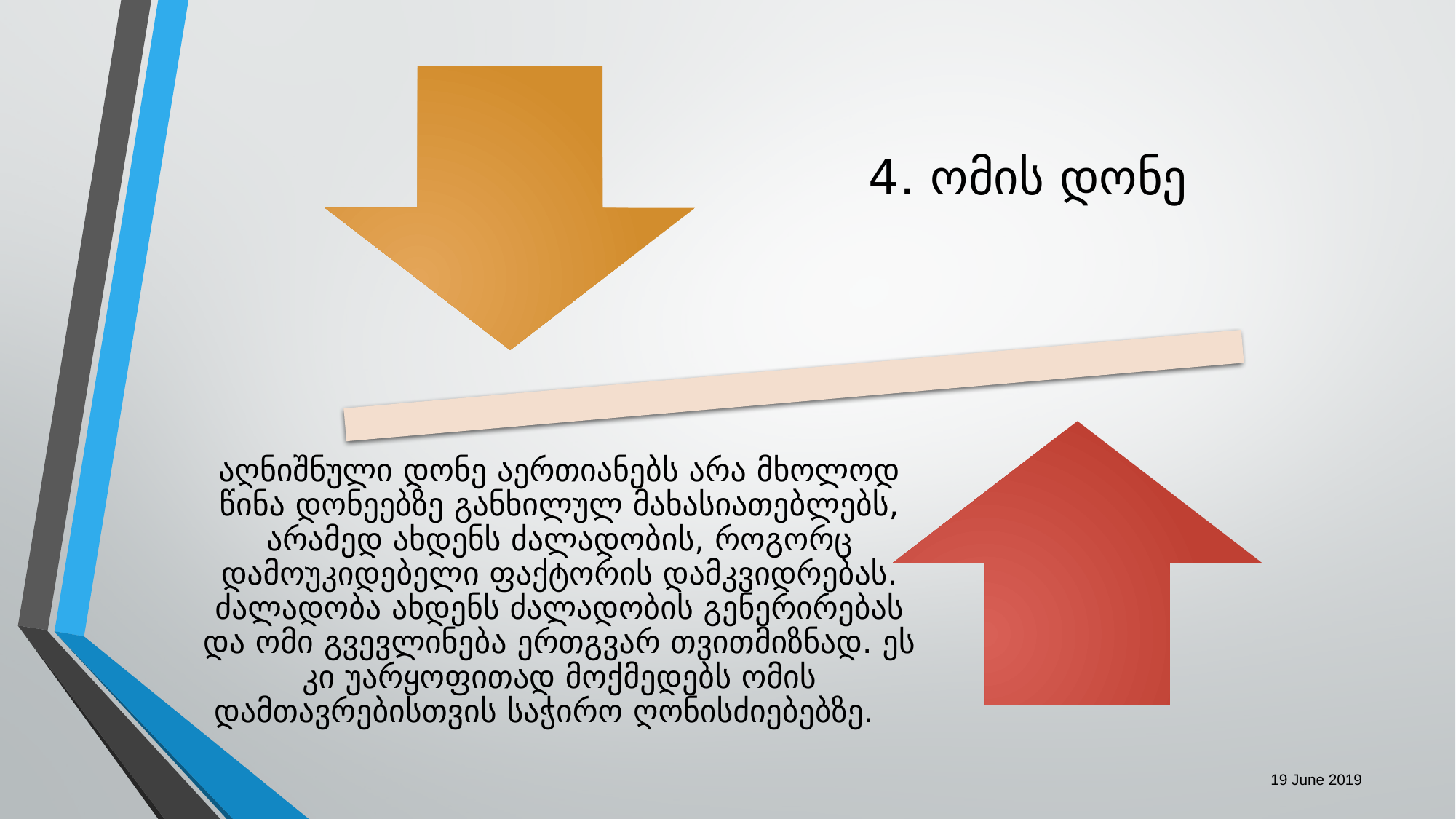

4. ომის დონე
აღნიშნული დონე აერთიანებს არა მხოლოდ წინა დონეებზე განხილულ მახასიათებლებს, არამედ ახდენს ძალადობის, როგორც დამოუკიდებელი ფაქტორის დამკვიდრებას. ძალადობა ახდენს ძალადობის გენერირებას და ომი გვევლინება ერთგვარ თვითმიზნად. ეს კი უარყოფითად მოქმედებს ომის დამთავრებისთვის საჭირო ღონისძიებებზე.
19 June 2019